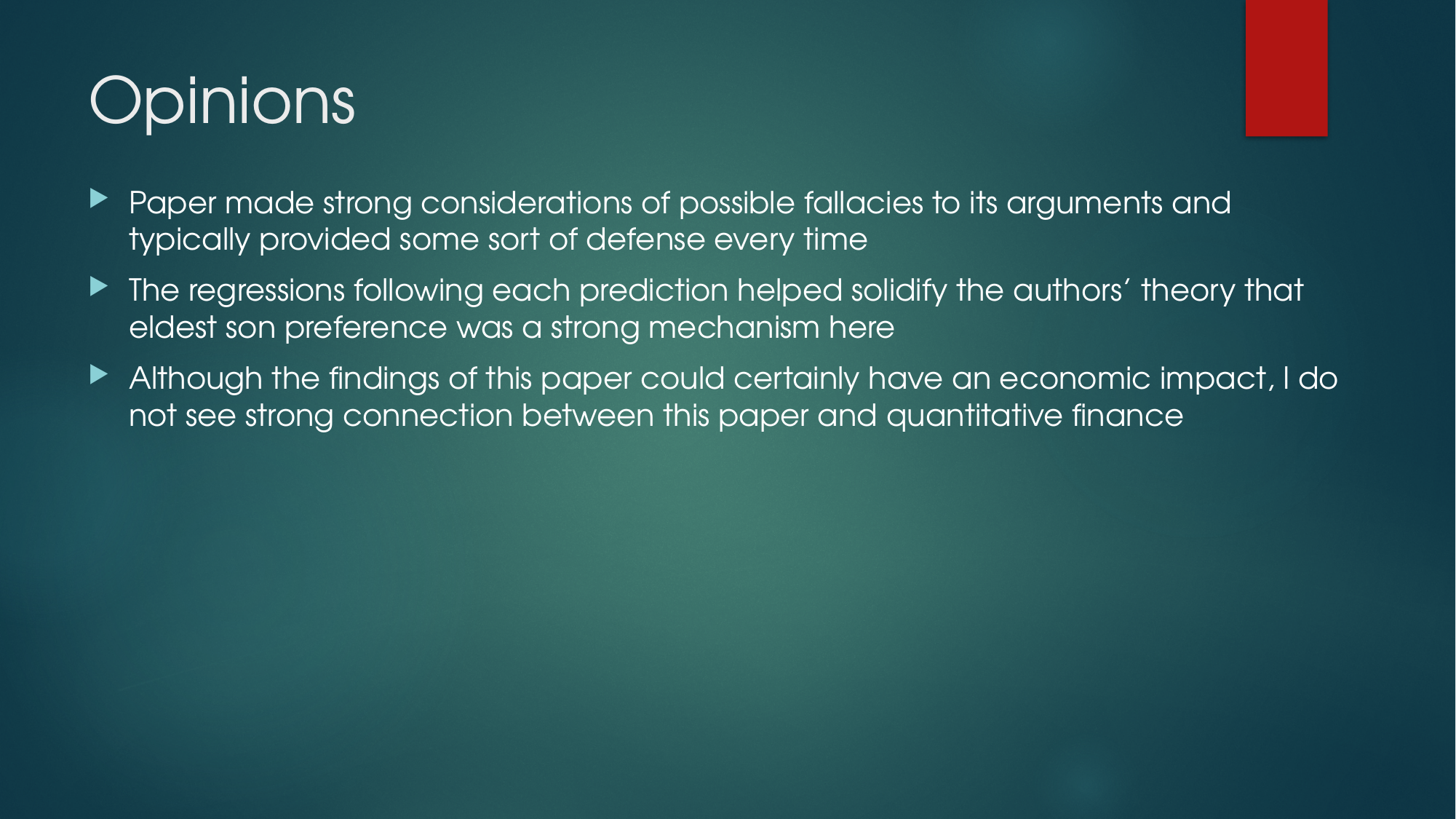

# Opinions
Paper made strong considerations of possible fallacies to its arguments and typically provided some sort of defense every time
The regressions following each prediction helped solidify the authors’ theory that eldest son preference was a strong mechanism here
Although the findings of this paper could certainly have an economic impact, I do not see strong connection between this paper and quantitative finance